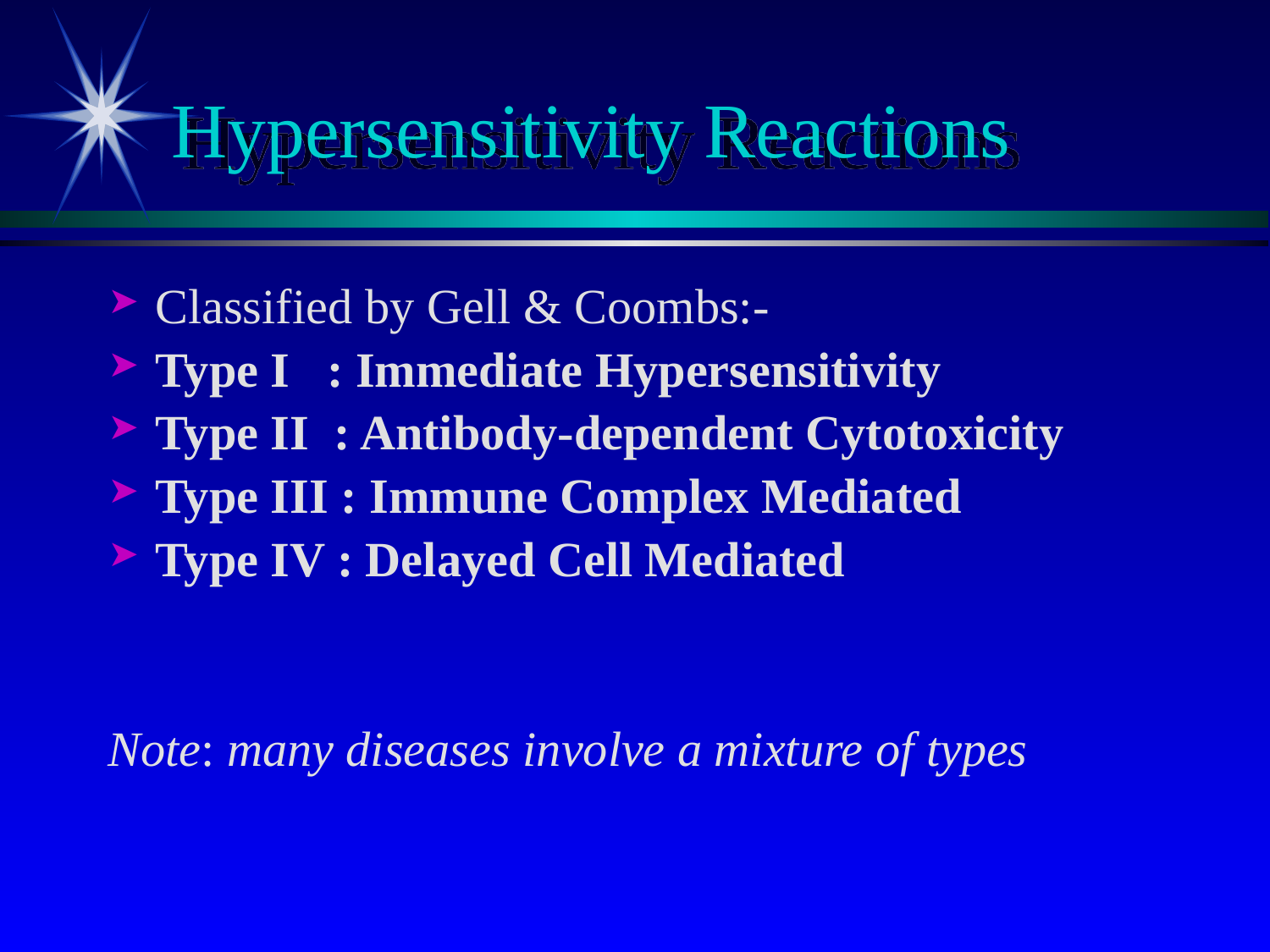

# Hypersensitivity Reactions
Classified by Gell & Coombs:-
Type I   : Immediate Hypersensitivity
Type II  : Antibody-dependent Cytotoxicity
Type III : Immune Complex Mediated
Type IV : Delayed Cell Mediated

Note: many diseases involve a mixture of types